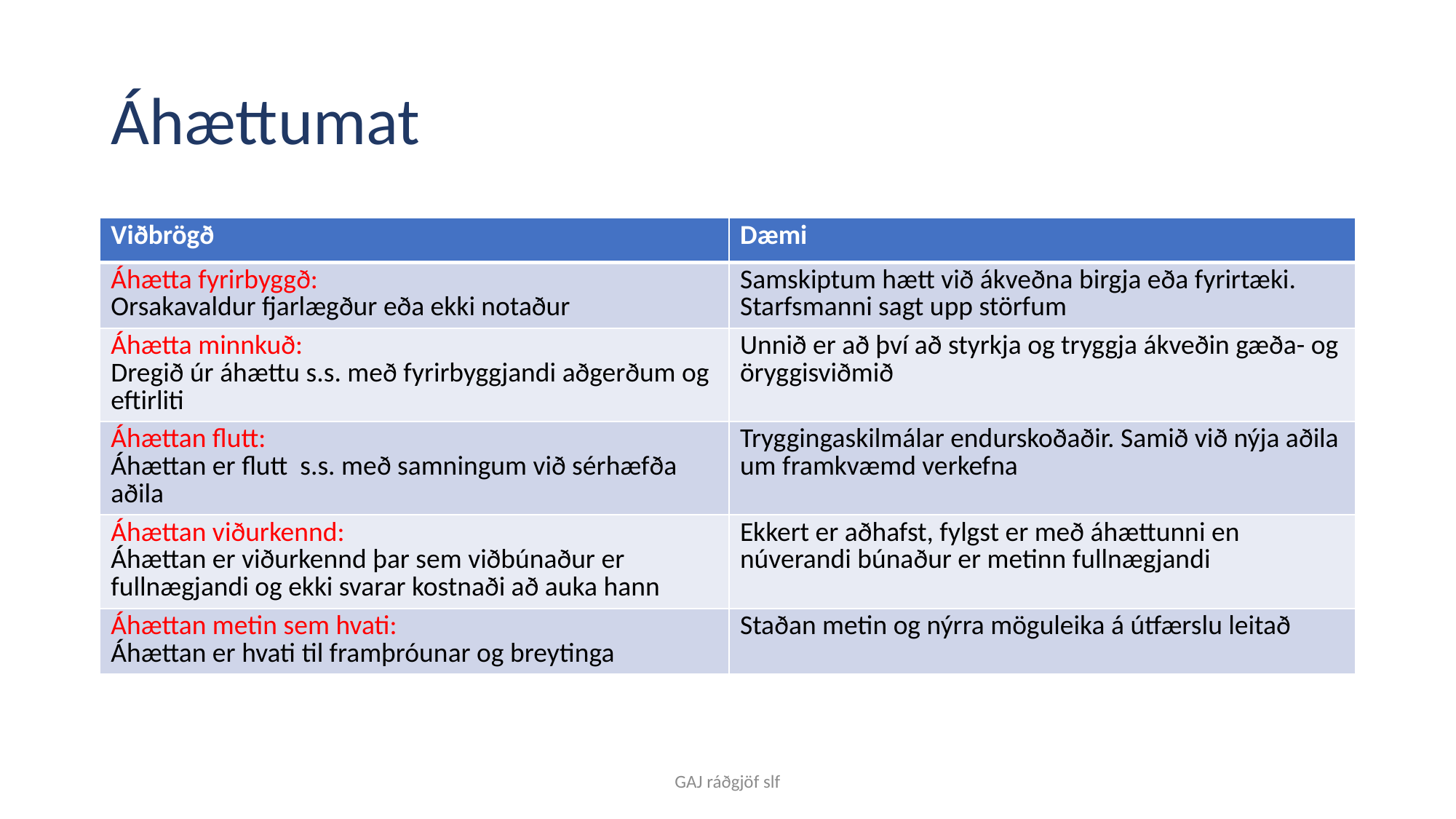

# Áhættumat
| Viðbrögð | Dæmi |
| --- | --- |
| Áhætta fyrirbyggð: Orsakavaldur fjarlægður eða ekki notaður | Samskiptum hætt við ákveðna birgja eða fyrirtæki. Starfsmanni sagt upp störfum |
| Áhætta minnkuð: Dregið úr áhættu s.s. með fyrirbyggjandi aðgerðum og eftirliti | Unnið er að því að styrkja og tryggja ákveðin gæða- og öryggisviðmið |
| Áhættan flutt: Áhættan er flutt s.s. með samningum við sérhæfða aðila | Tryggingaskilmálar endurskoðaðir. Samið við nýja aðila um framkvæmd verkefna |
| Áhættan viðurkennd: Áhættan er viðurkennd þar sem viðbúnaður er fullnægjandi og ekki svarar kostnaði að auka hann | Ekkert er aðhafst, fylgst er með áhættunni en núverandi búnaður er metinn fullnægjandi |
| Áhættan metin sem hvati: Áhættan er hvati til framþróunar og breytinga | Staðan metin og nýrra möguleika á útfærslu leitað |
GAJ ráðgjöf slf